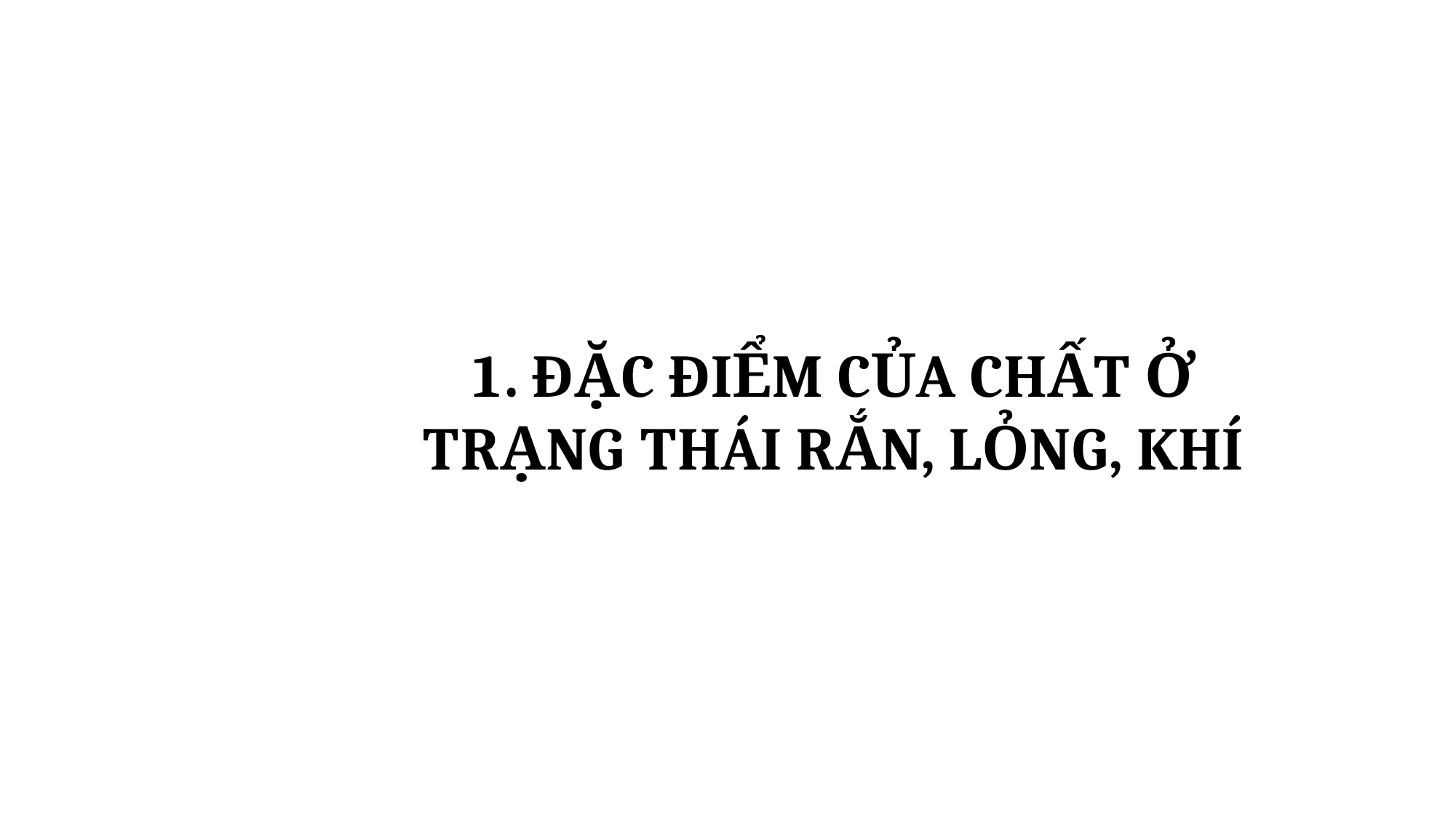

#

1. ĐẶC ĐIỂM CỦA CHẤT Ở TRẠNG THÁI RẮN, LỎNG, KHÍ